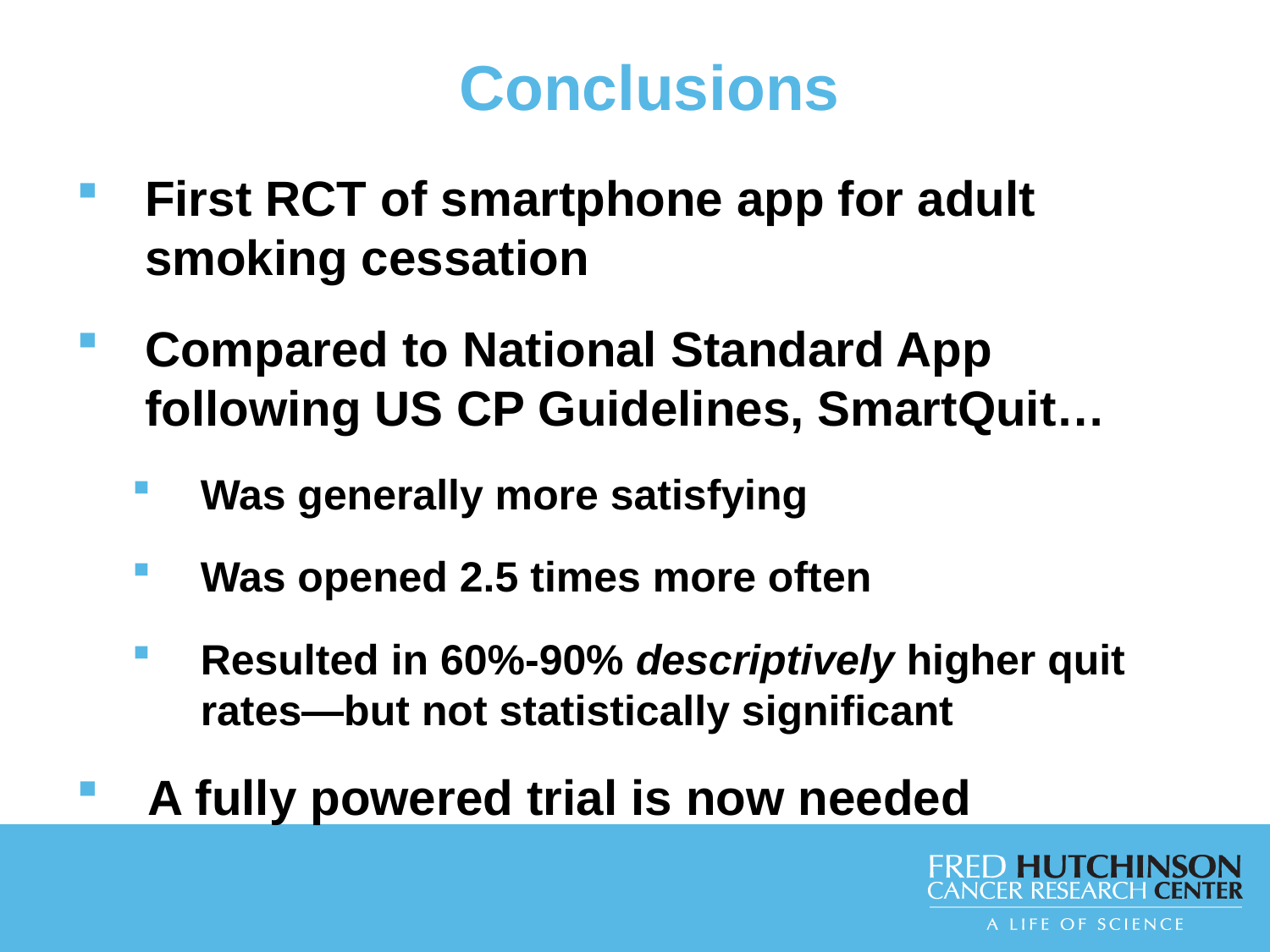

Conclusions
First RCT of smartphone app for adult smoking cessation
Compared to National Standard App following US CP Guidelines, SmartQuit…
Was generally more satisfying
Was opened 2.5 times more often
Resulted in 60%-90% descriptively higher quit rates—but not statistically significant
A fully powered trial is now needed